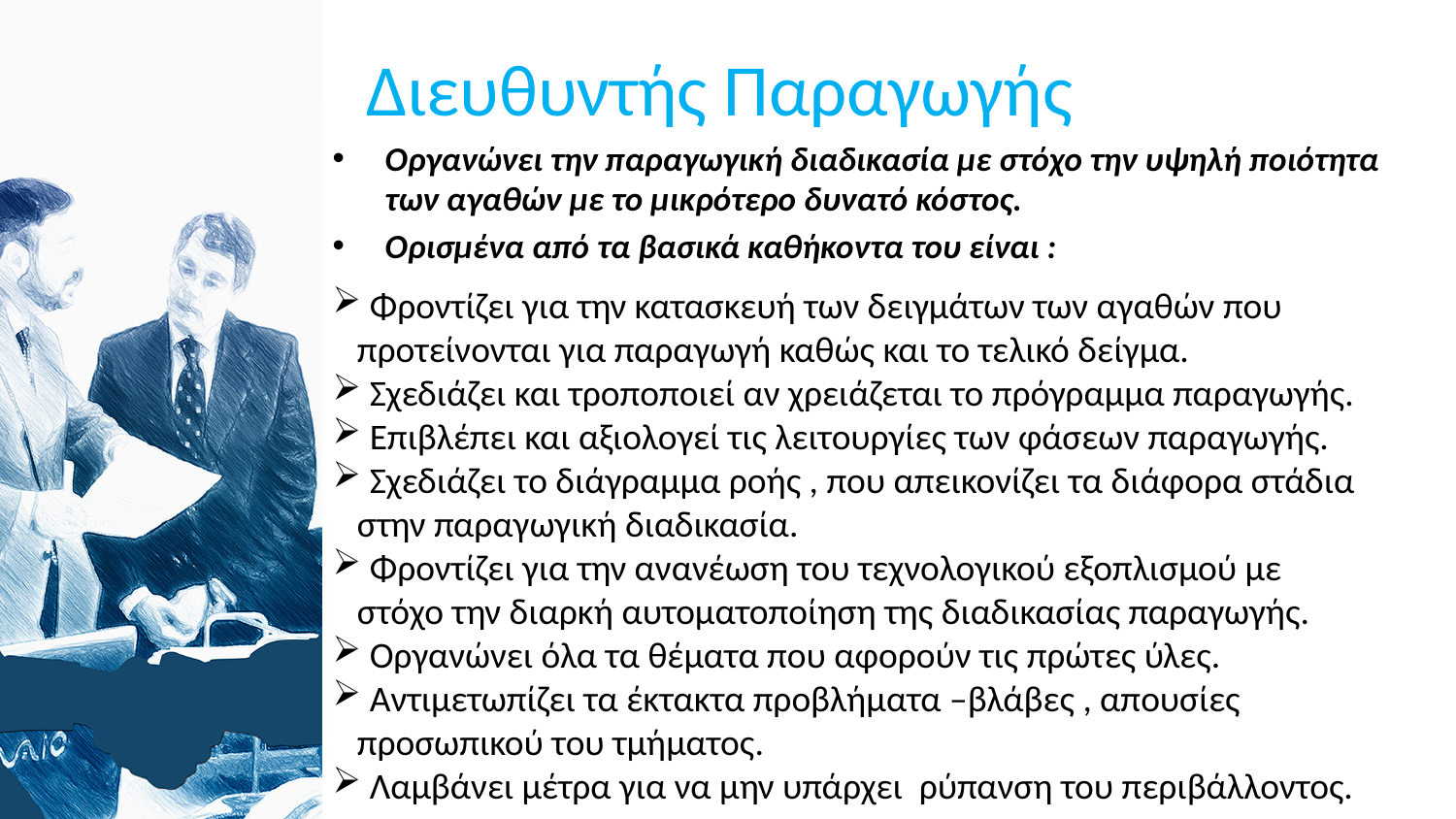

# Διευθυντής Παραγωγής
Οργανώνει την παραγωγική διαδικασία με στόχο την υψηλή ποιότητα των αγαθών με το μικρότερο δυνατό κόστος.
Ορισμένα από τα βασικά καθήκοντα του είναι :

 Φροντίζει για την κατασκευή των δειγμάτων των αγαθών που
   προτείνονται για παραγωγή καθώς και το τελικό δείγμα.
 Σχεδιάζει και τροποποιεί αν χρειάζεται το πρόγραμμα παραγωγής.
 Επιβλέπει και αξιολογεί τις λειτουργίες των φάσεων παραγωγής.
 Σχεδιάζει το διάγραμμα ροής , που απεικονίζει τα διάφορα στάδια
   στην παραγωγική διαδικασία.
 Φροντίζει για την ανανέωση του τεχνολογικού εξοπλισμού με
   στόχο την διαρκή αυτοματοποίηση της διαδικασίας παραγωγής.
 Οργανώνει όλα τα θέματα που αφορούν τις πρώτες ύλες.
 Αντιμετωπίζει τα έκτακτα προβλήματα –βλάβες , απουσίες
   προσωπικού του τμήματος.
 Λαμβάνει μέτρα για να μην υπάρχει  ρύπανση του περιβάλλοντος.